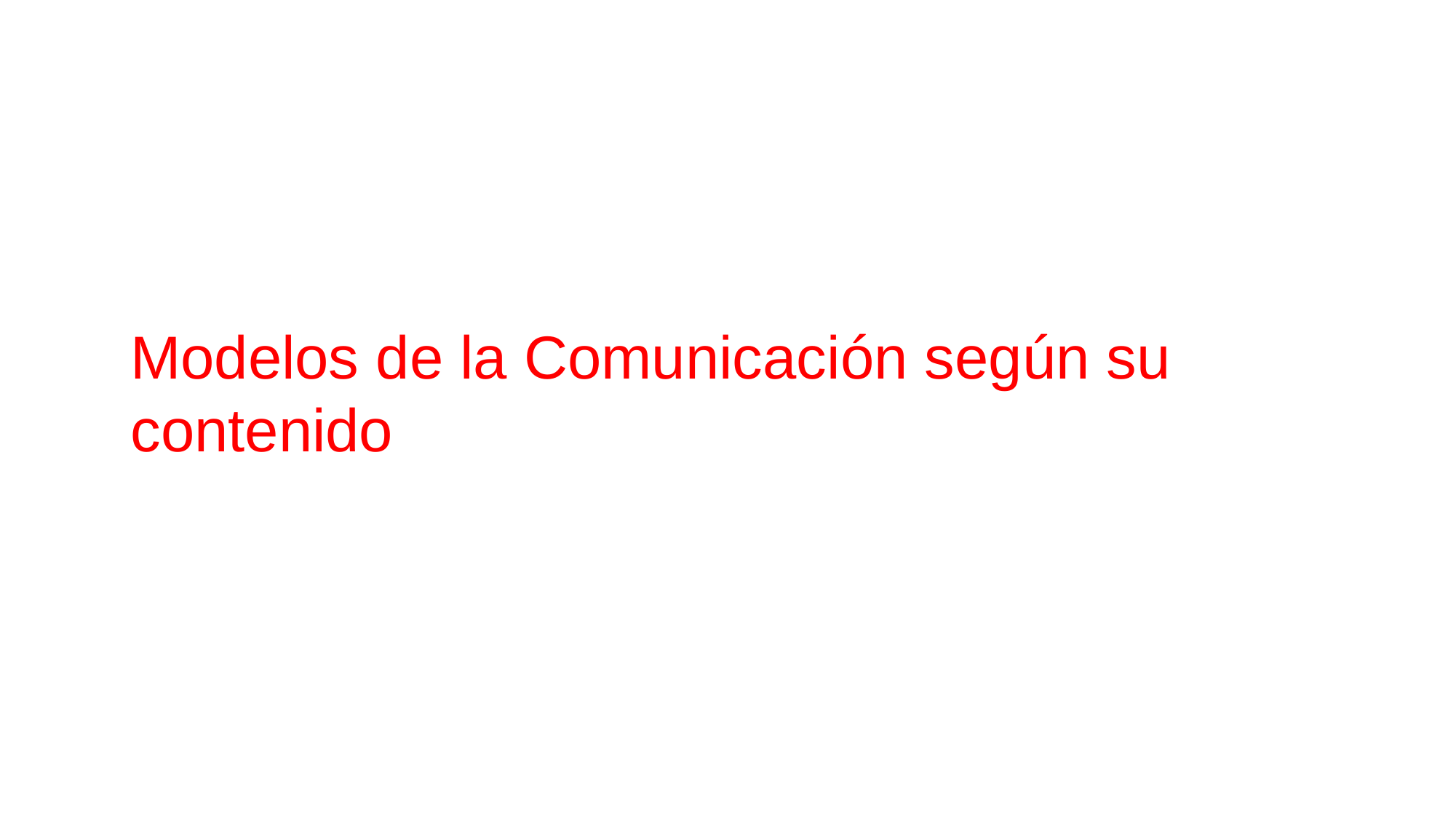

Modelos de la Comunicación según su contenido